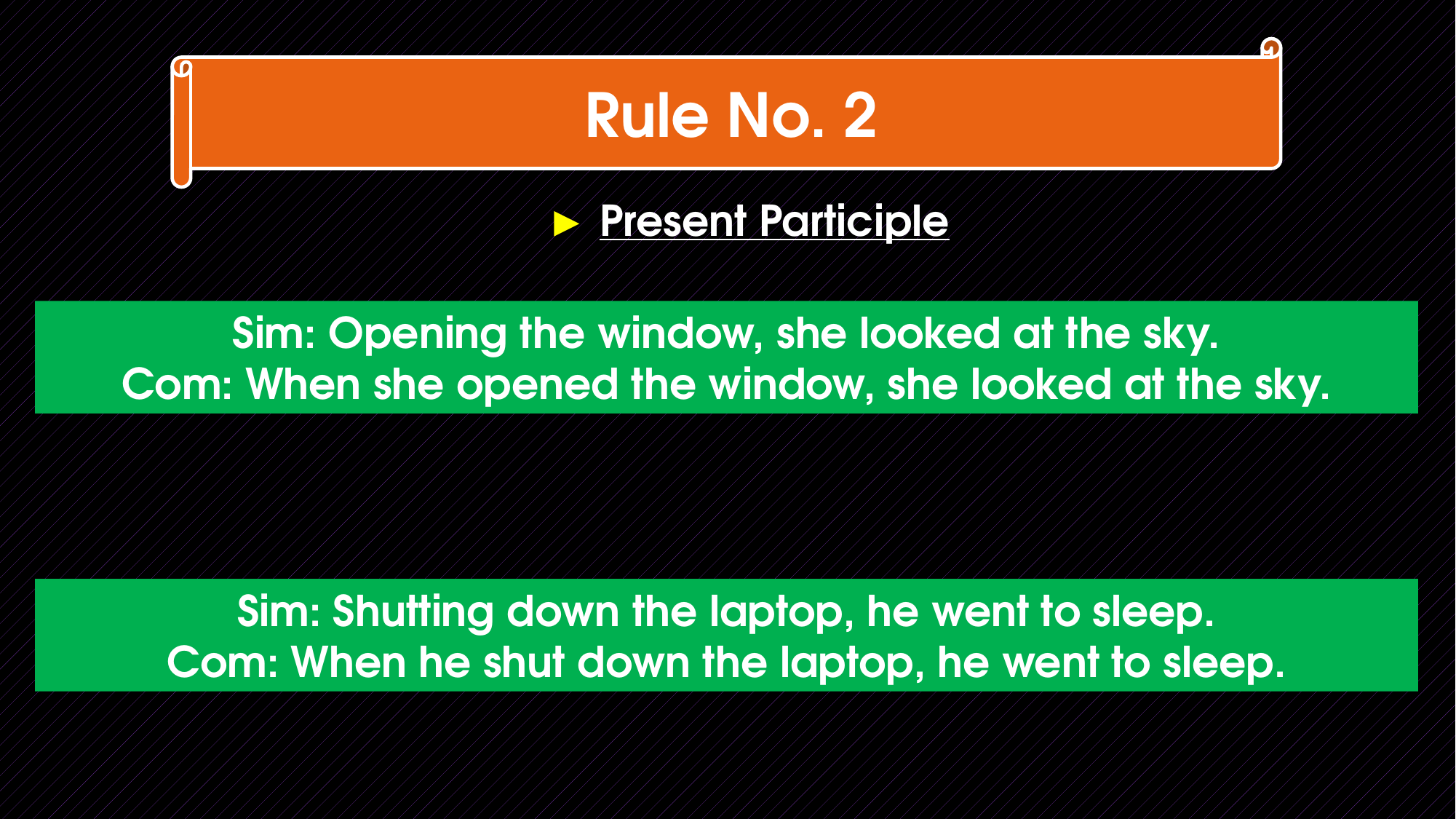

Rule No. 2
► Present Participle
Sim: Opening the window, she looked at the sky.
Com: When she opened the window, she looked at the sky.
Sim: Shutting down the laptop, he went to sleep.
Com: When he shut down the laptop, he went to sleep.